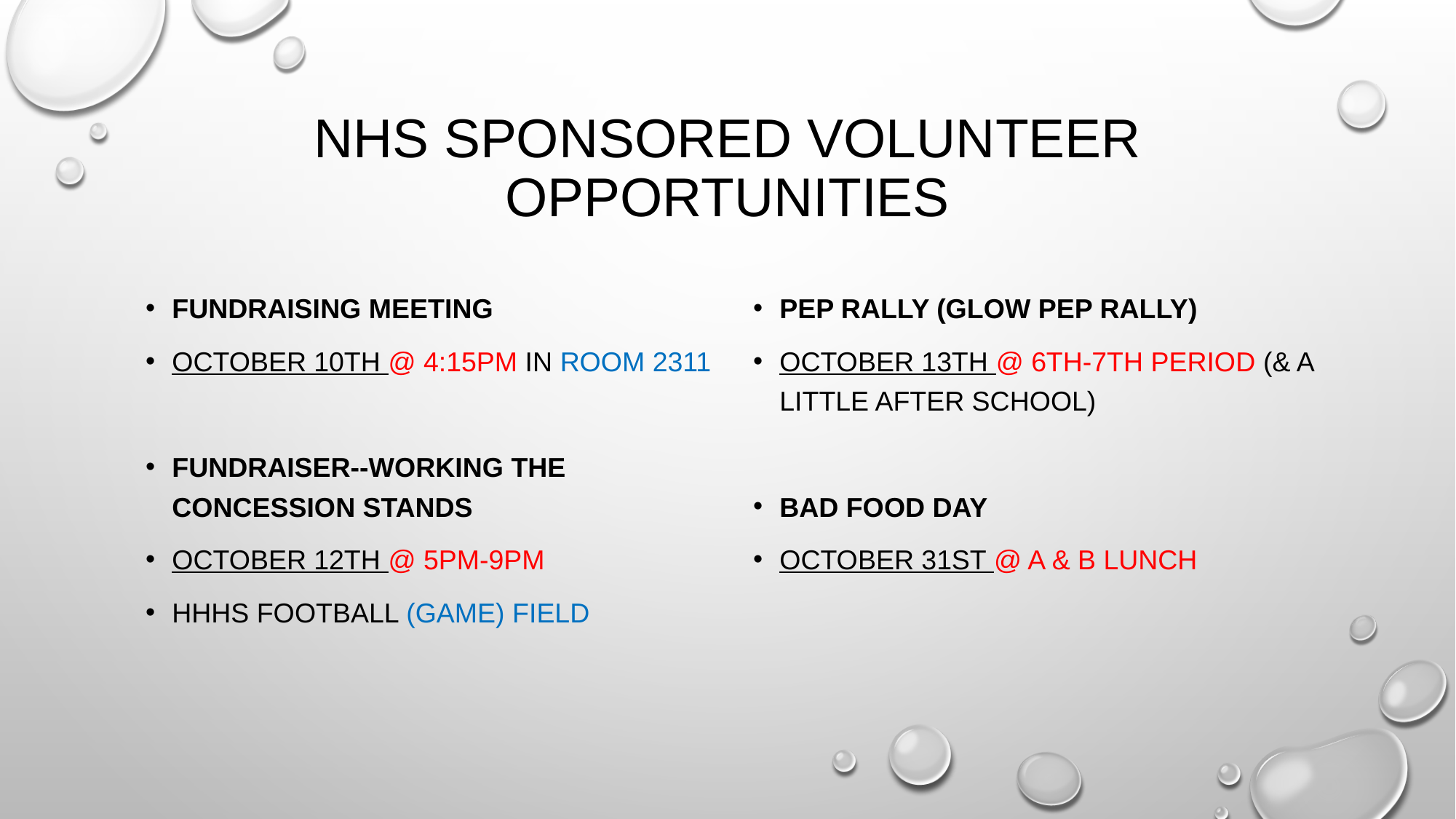

# Nhs sponsored volunteer opportunities
Fundraising Meeting
October 10th @ 4:15pm in room 2311

Fundraiser--Working the Concession Stands
October 12th @ 5pm-9pm
HHHs Football (game) field

Pep Rally (Glow Pep Rally)
October 13th @ 6th-7th period (& a little after school)

Bad Food Day
October 31st @ A & B Lunch